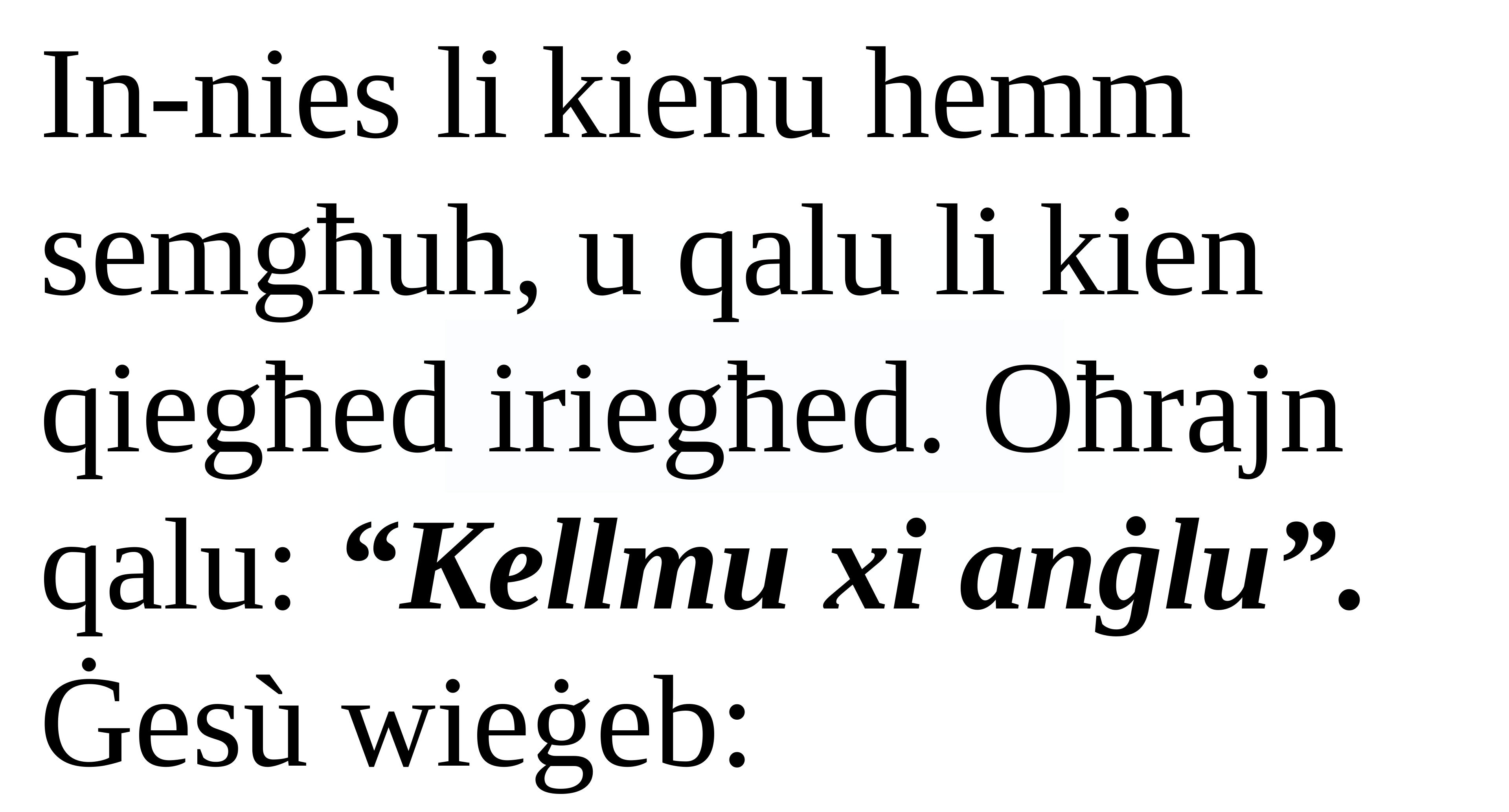

In-nies li kienu hemm semgħuh, u qalu li kien qiegħed iriegħed. Oħrajn qalu: “Kellmu xi anġlu”. Ġesù wieġeb: